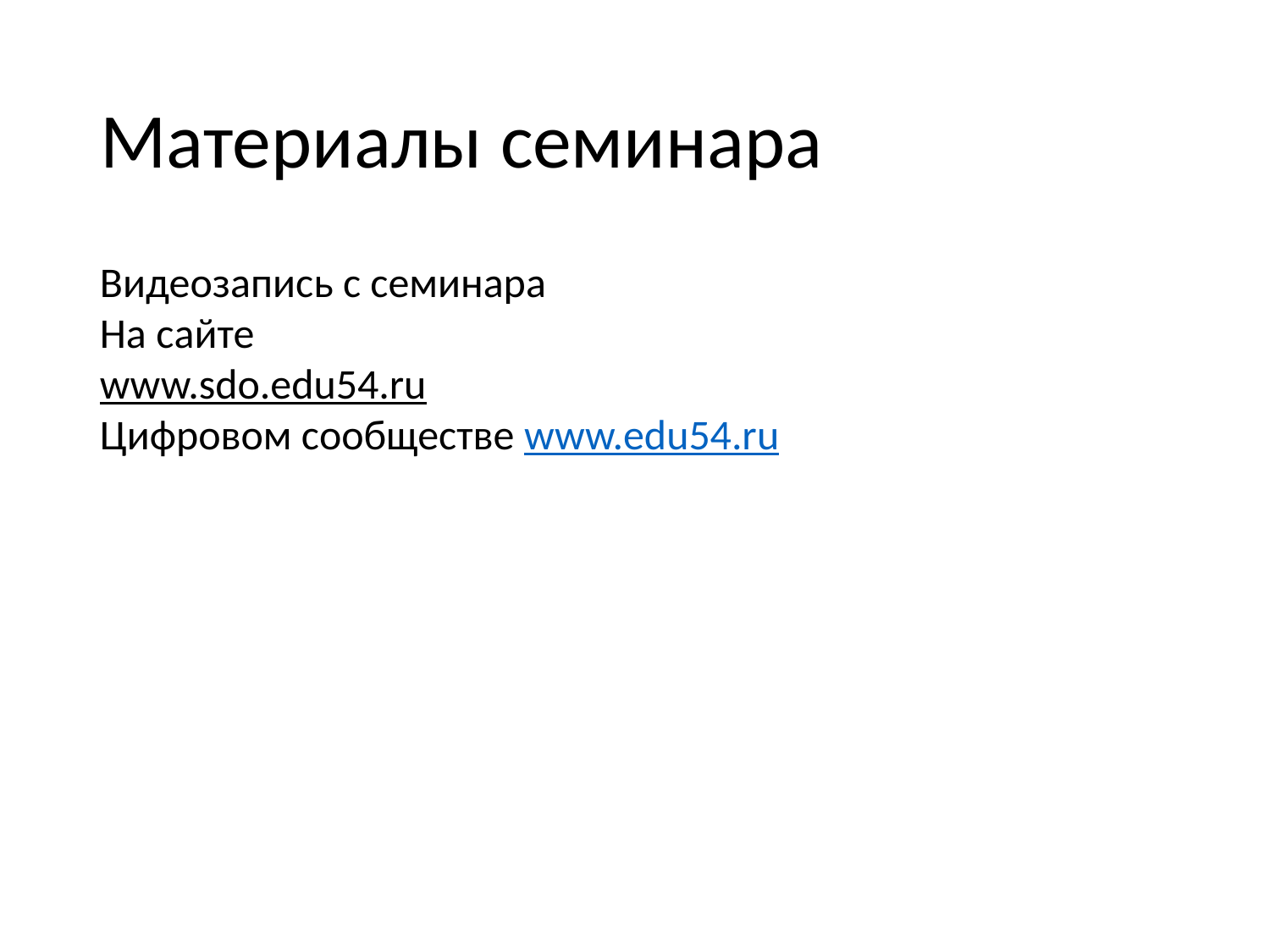

# Материалы семинара
Видеозапись с семинара
На сайте
www.sdo.edu54.ru
Цифровом сообществе www.edu54.ru